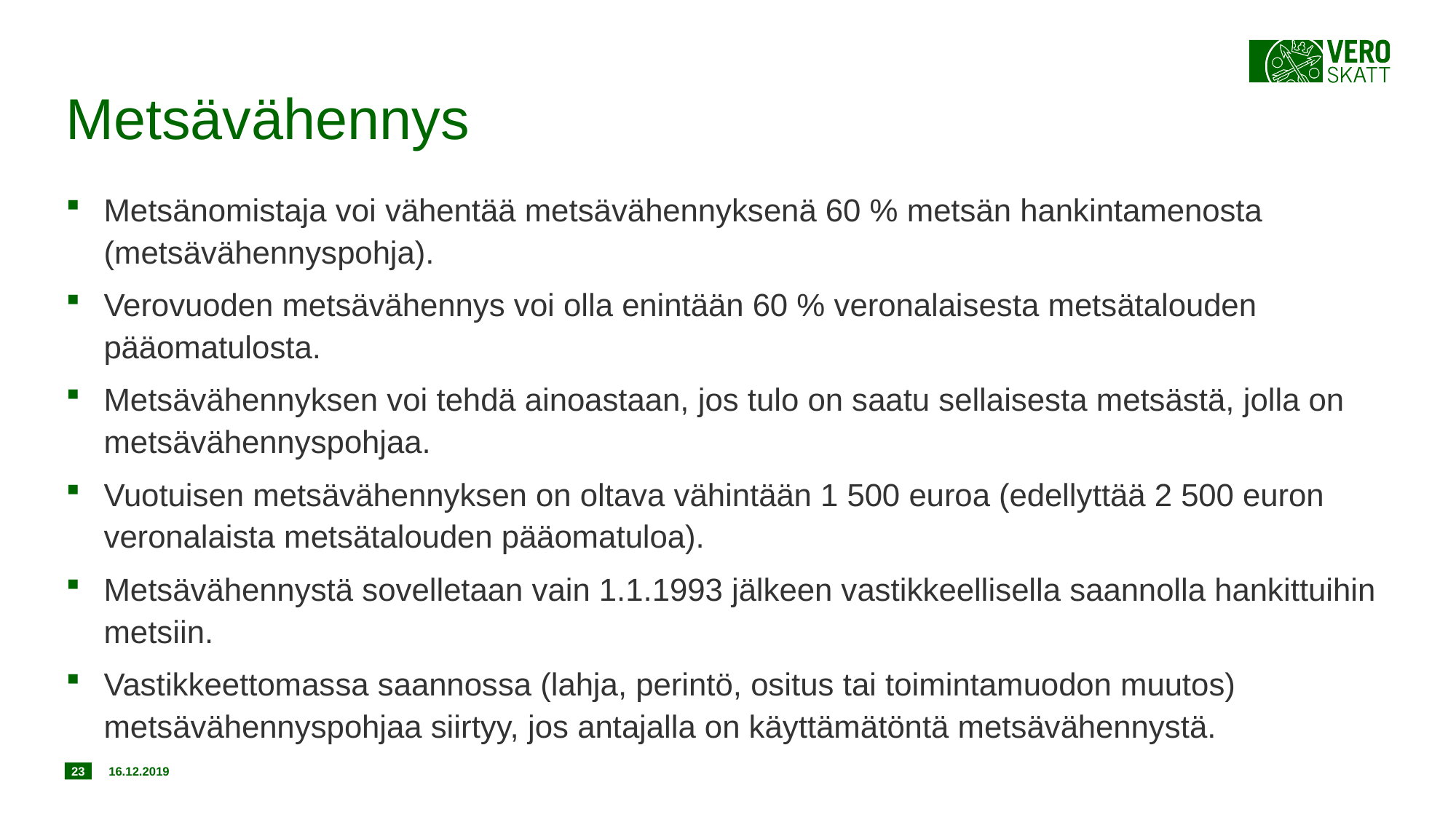

# Metsävähennys
Metsänomistaja voi vähentää metsävähennyksenä 60 % metsän hankintamenosta (metsävähennyspohja).
Verovuoden metsävähennys voi olla enintään 60 % veronalaisesta metsätalouden pääomatulosta.
Metsävähennyksen voi tehdä ainoastaan, jos tulo on saatu sellaisesta metsästä, jolla on metsävähennyspohjaa.
Vuotuisen metsävähennyksen on oltava vähintään 1 500 euroa (edellyttää 2 500 euron veronalaista metsätalouden pääomatuloa).
Metsävähennystä sovelletaan vain 1.1.1993 jälkeen vastikkeellisella saannolla hankittuihin metsiin.
Vastikkeettomassa saannossa (lahja, perintö, ositus tai toimintamuodon muutos) metsävähennyspohjaa siirtyy, jos antajalla on käyttämätöntä metsävähennystä.

23
16.12.2019